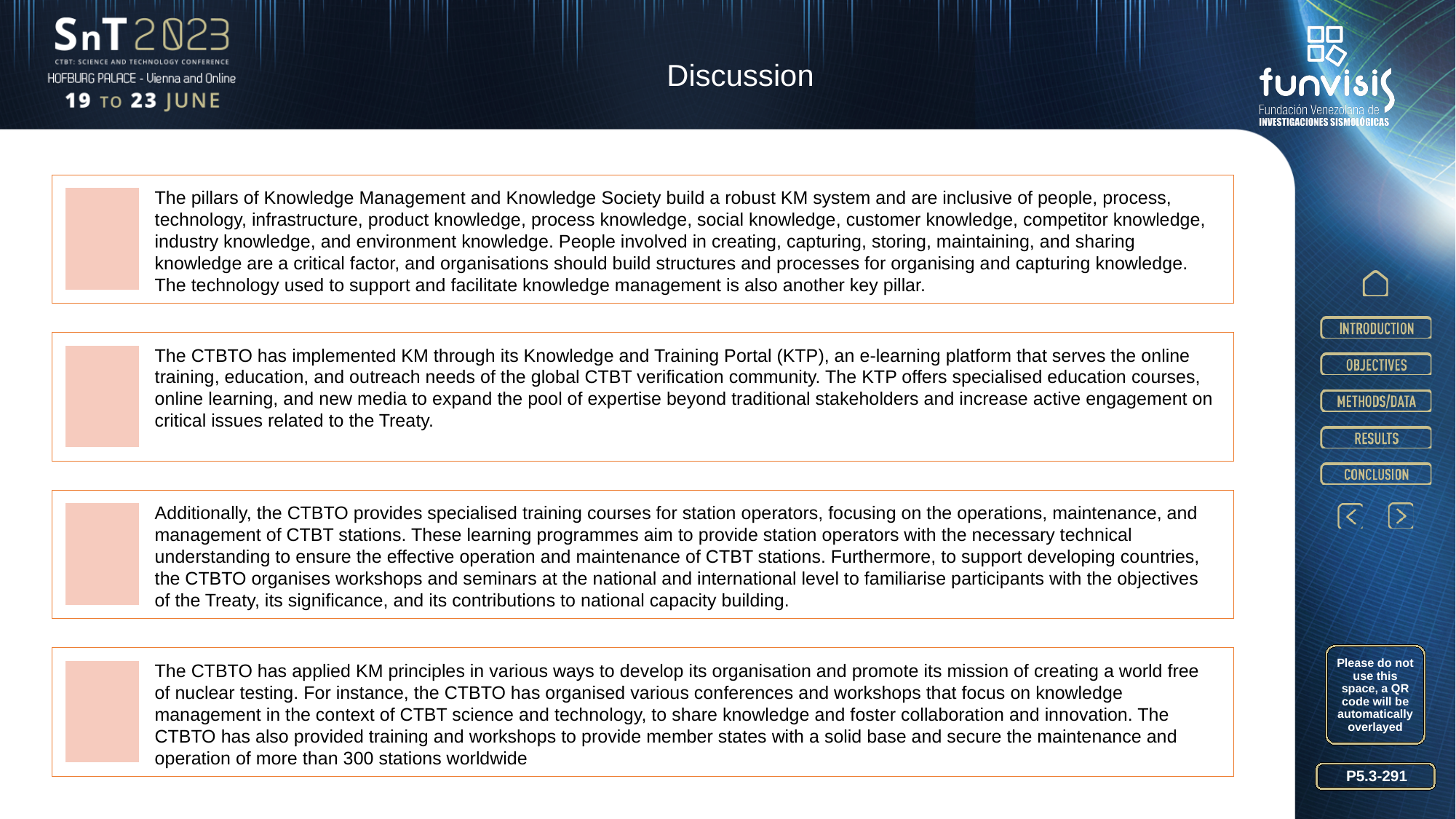

Discussion

The pillars of Knowledge Management and Knowledge Society build a robust KM system and are inclusive of people, process, technology, infrastructure, product knowledge, process knowledge, social knowledge, customer knowledge, competitor knowledge, industry knowledge, and environment knowledge. People involved in creating, capturing, storing, maintaining, and sharing knowledge are a critical factor, and organisations should build structures and processes for organising and capturing knowledge. The technology used to support and facilitate knowledge management is also another key pillar.

The CTBTO has implemented KM through its Knowledge and Training Portal (KTP), an e-learning platform that serves the online training, education, and outreach needs of the global CTBT verification community. The KTP offers specialised education courses, online learning, and new media to expand the pool of expertise beyond traditional stakeholders and increase active engagement on critical issues related to the Treaty.

Additionally, the CTBTO provides specialised training courses for station operators, focusing on the operations, maintenance, and management of CTBT stations. These learning programmes aim to provide station operators with the necessary technical understanding to ensure the effective operation and maintenance of CTBT stations. Furthermore, to support developing countries, the CTBTO organises workshops and seminars at the national and international level to familiarise participants with the objectives of the Treaty, its significance, and its contributions to national capacity building.

Please do not use this space, a QR code will be automatically overlayed
The CTBTO has applied KM principles in various ways to develop its organisation and promote its mission of creating a world free of nuclear testing. For instance, the CTBTO has organised various conferences and workshops that focus on knowledge management in the context of CTBT science and technology, to share knowledge and foster collaboration and innovation. The CTBTO has also provided training and workshops to provide member states with a solid base and secure the maintenance and operation of more than 300 stations worldwide

P5.3-291